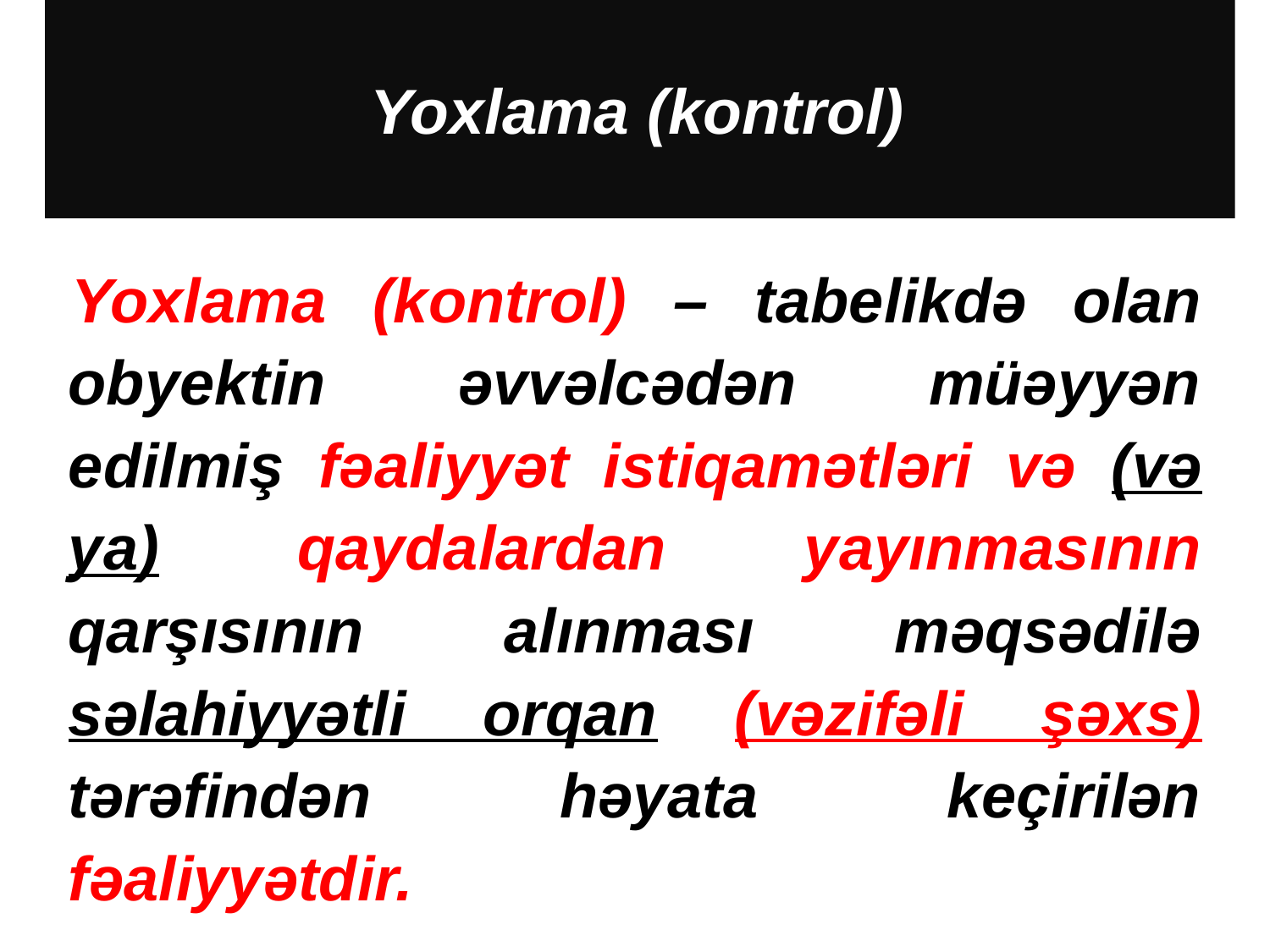

# Yoxlama (kontrol)
Yoxlama (kontrol) – tabelikdə olan obyektin əvvəlcədən müəyyən edilmiş fəaliyyət istiqamətləri və (və ya) qaydalardan yayınmasının qarşısının alınması məqsədilə səlahiyyətli orqan (vəzifəli şəxs) tərəfindən həyata keçirilən fəaliyyətdir.